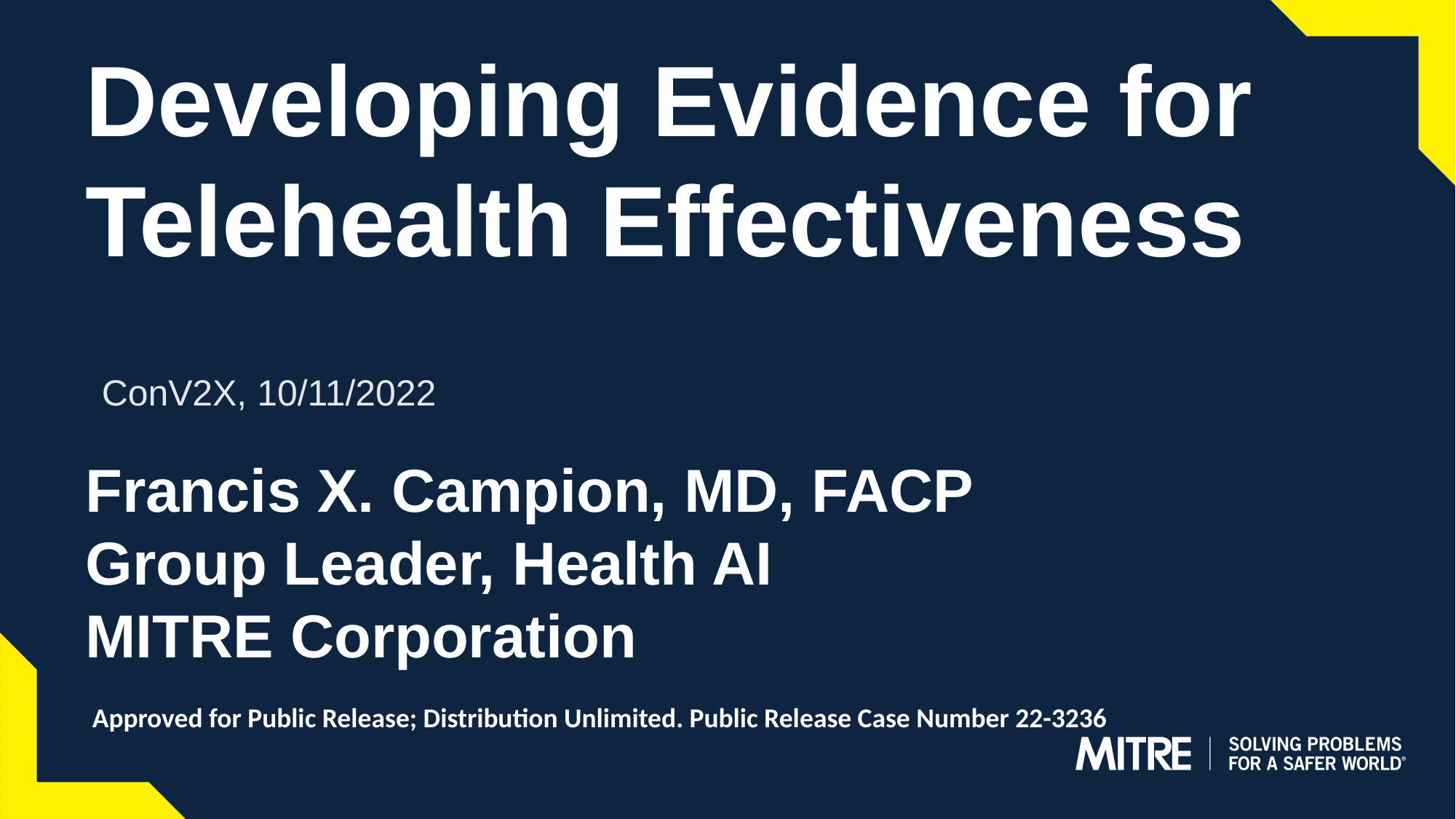

ConV2X, 10/11/2022
# Developing Evidence for Telehealth Effectiveness Francis X. Campion, MD, FACP Group Leader, Health AI MITRE Corporation
Approved for Public Release; Distribution Unlimited. Public Release Case Number 22-3236